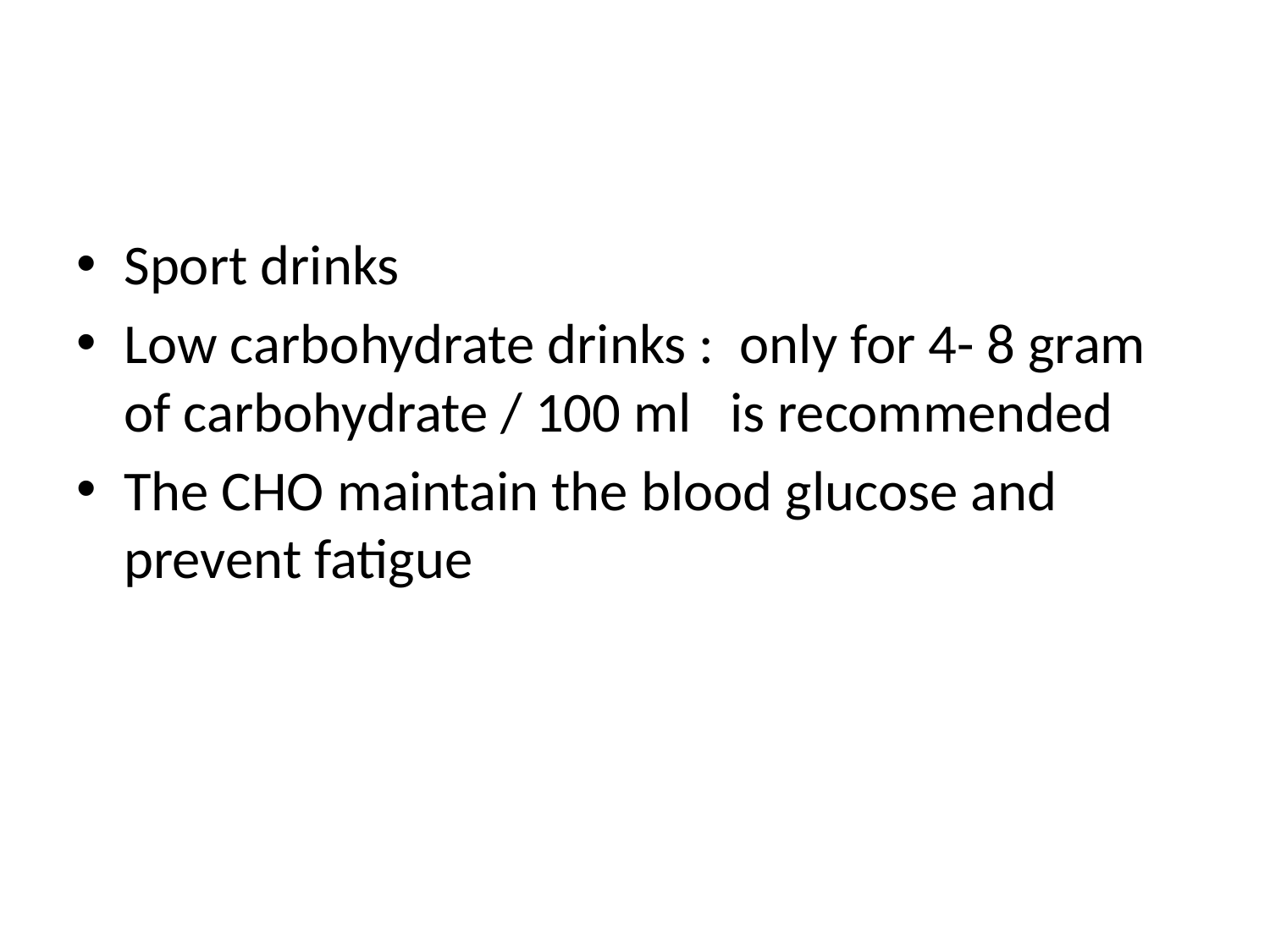

#
Sport drinks
Low carbohydrate drinks :  only for 4- 8 gram of carbohydrate / 100 ml   is recommended
The CHO maintain the blood glucose and prevent fatigue